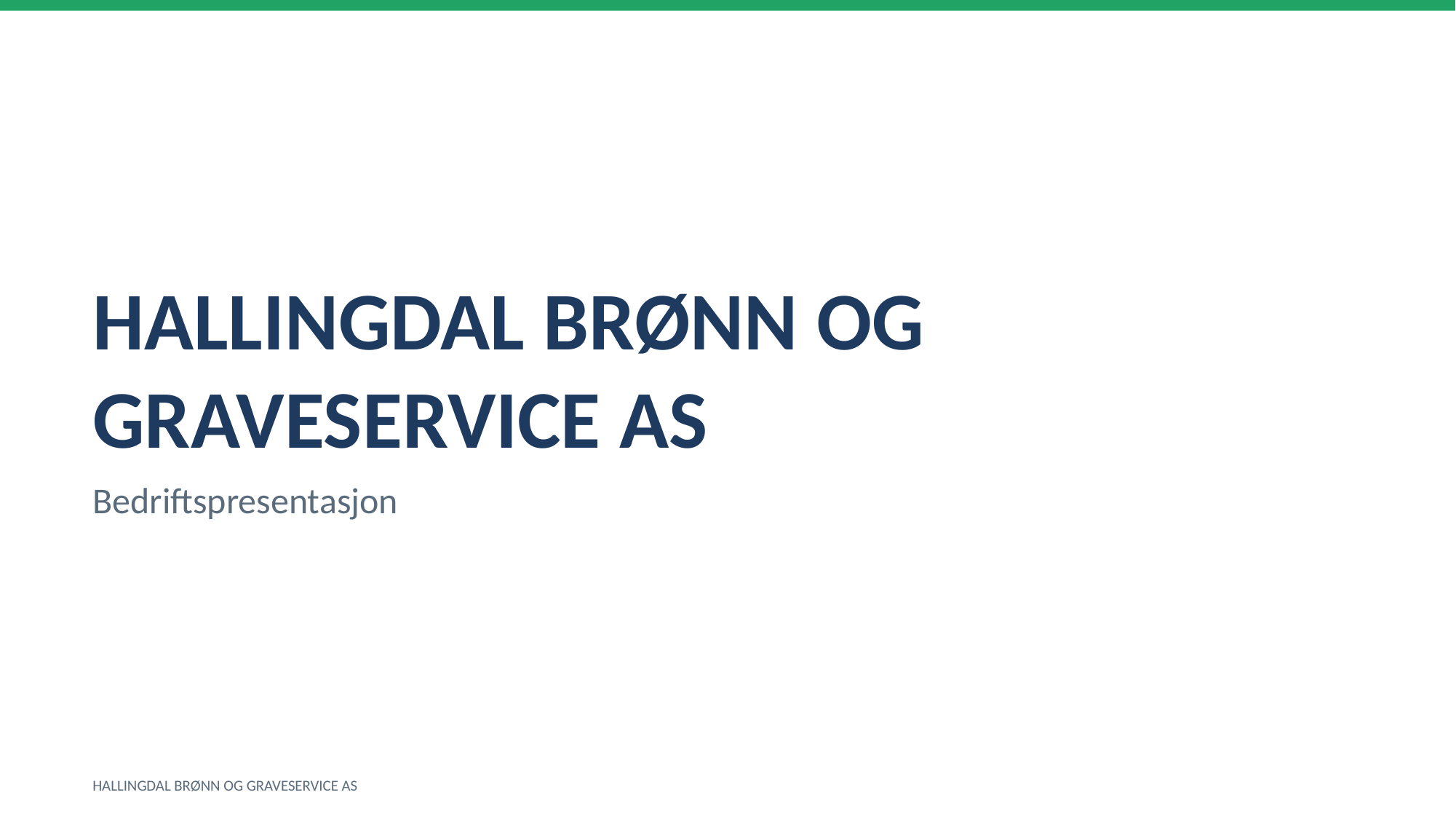

HALLINGDAL BRØNN OG GRAVESERVICE AS
Bedriftspresentasjon
HALLINGDAL BRØNN OG GRAVESERVICE AS